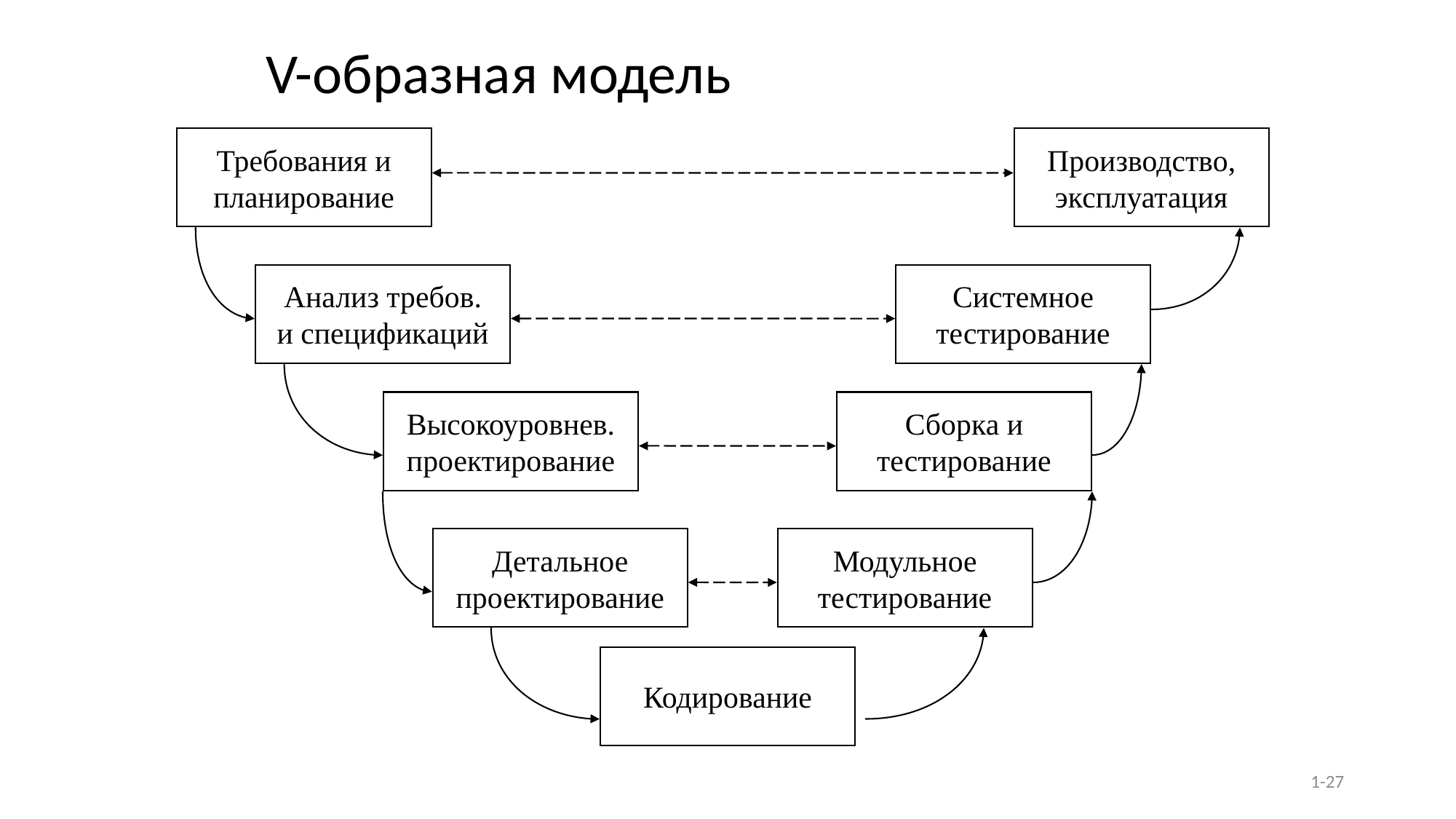

# V-образная модель
Требования и
планирование
Производство,
эксплуатация

Анализ требов.
и спецификаций
Системное
тестирование

Высокоуровнев.
проектирование
Сборка и
тестирование

Детальное
проектирование
Модульное
тестирование

Кодирование
1-27